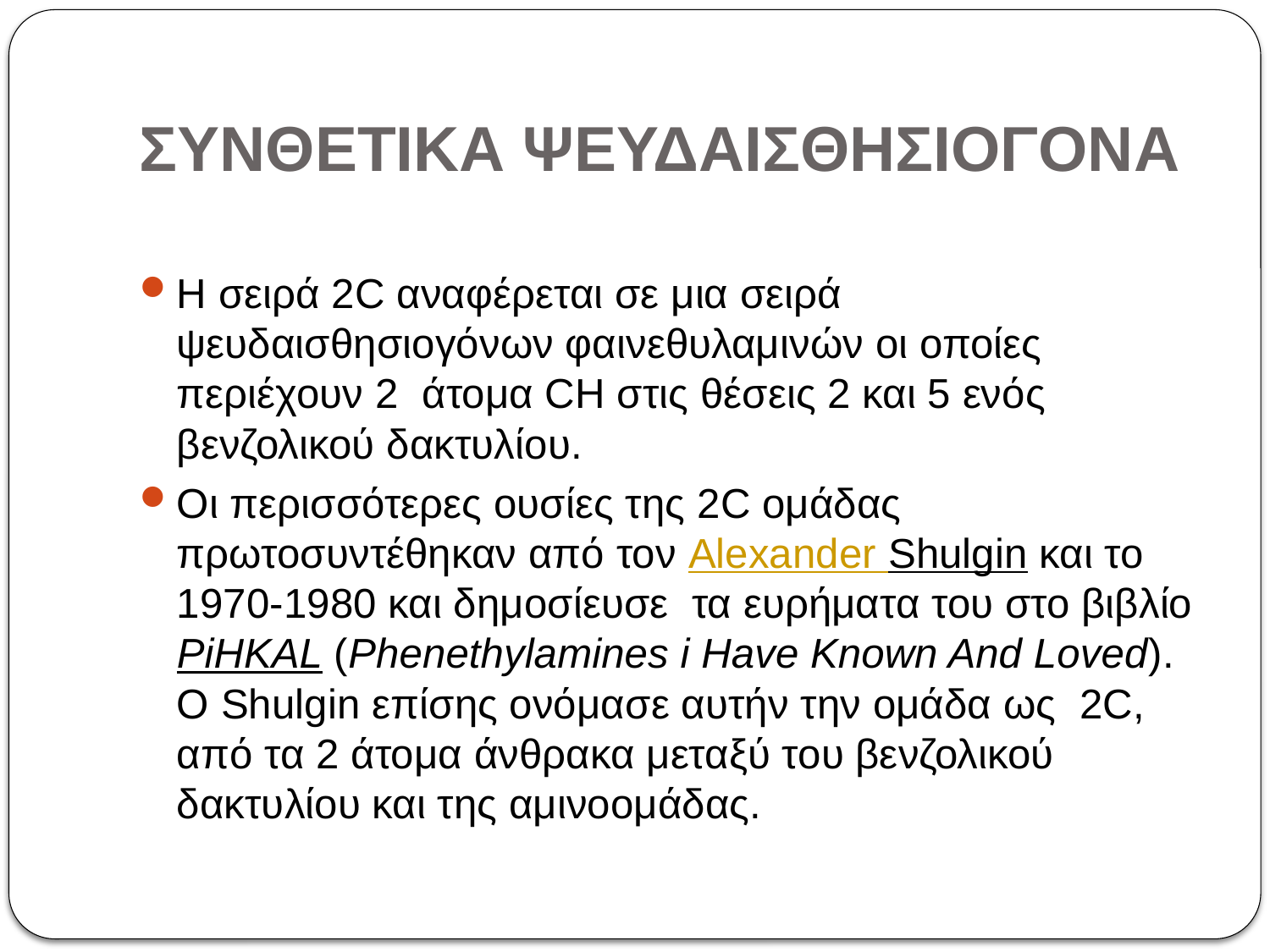

# ΣΥΝΘΕΤΙΚΑ ΨΕΥΔΑΙΣΘΗΣΙΟΓΟΝΑ

Η σειρά 2C αναφέρεται σε μια σειρά ψευδαισθησιογόνων φαινεθυλαμινών οι οποίες περιέχουν 2  άτομα CH στις θέσεις 2 και 5 ενός βενζολικού δακτυλίου.
Οι περισσότερες ουσίες της 2C ομάδας πρωτοσυντέθηκαν από τον Alexander Shulgin και το 1970-1980 και δημοσίευσε  τα ευρήματα του στο βιβλίο PiHKAL (Phenethylamines i Have Known And Loved).  Ο Shulgin επίσης ονόμασε αυτήν την ομάδα ως  2C, από τα 2 άτομα άνθρακα μεταξύ του βενζολικού δακτυλίου και της αμινοομάδας.